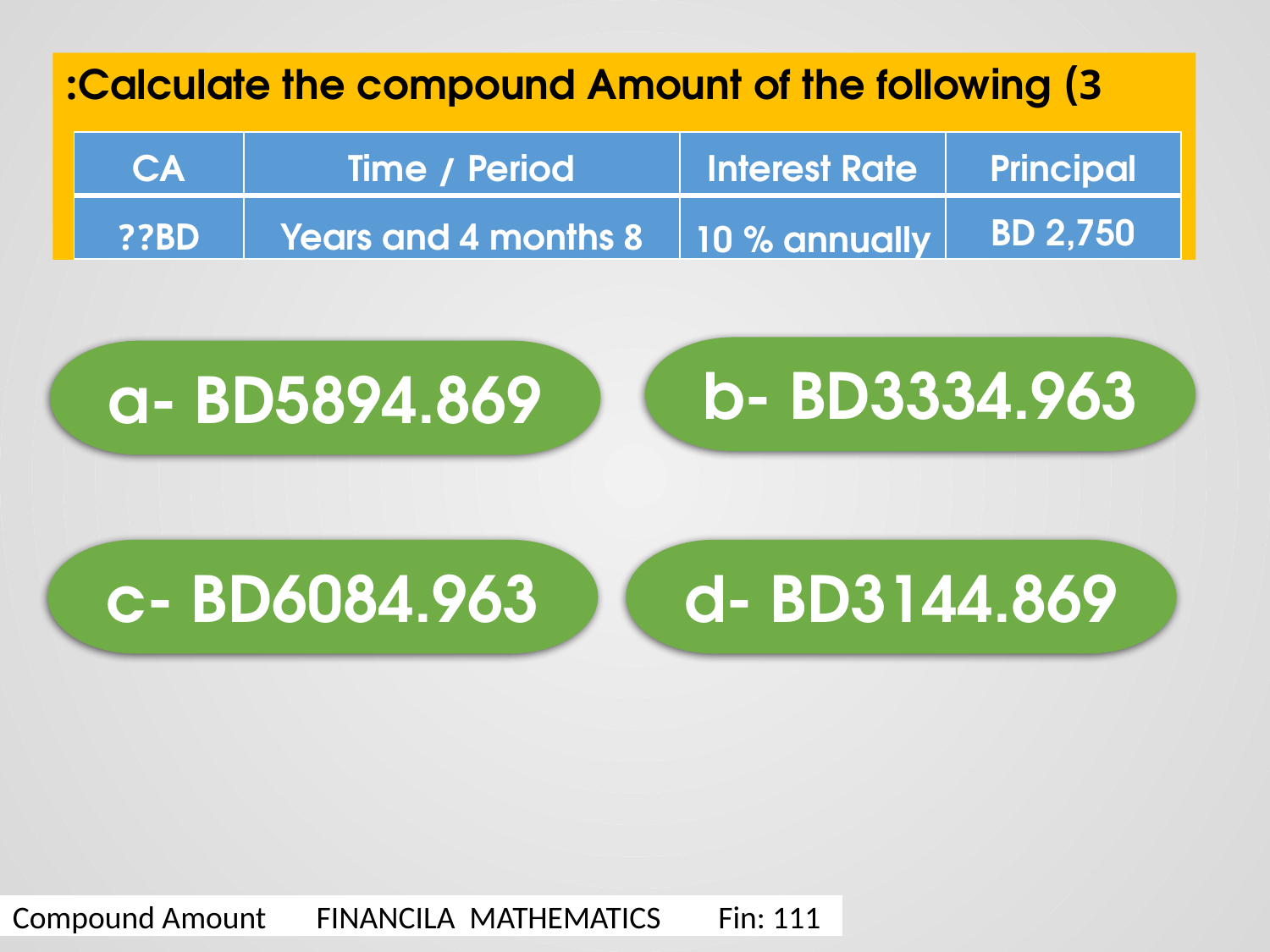

3) Calculate the compound Amount of the following:

| CA | Time / Period | Interest Rate | Principal |
| --- | --- | --- | --- |
| BD?? | 8 Years and 4 months | 10 % annually | BD 2,750 |
b- BD3334.963
a- BD5894.869
c- BD6084.963
d- BD3144.869
Compound Amount       FINANCILA  MATHEMATICS        Fin: 111